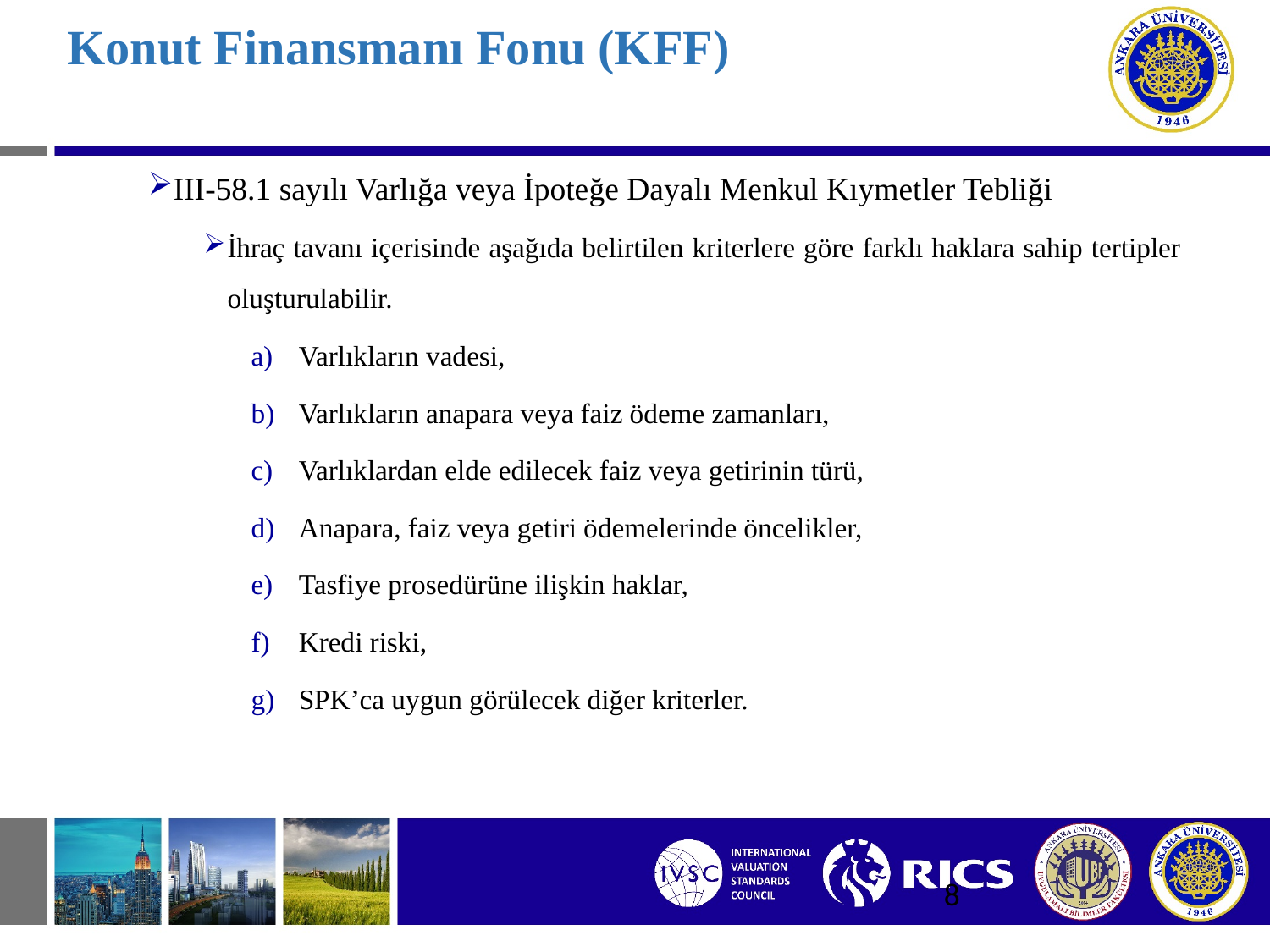

# Konut Finansmanı Fonu (KFF)
III-58.1 sayılı Varlığa veya İpoteğe Dayalı Menkul Kıymetler Tebliği
İhraç tavanı içerisinde aşağıda belirtilen kriterlere göre farklı haklara sahip tertipler oluşturulabilir.
Varlıkların vadesi,
Varlıkların anapara veya faiz ödeme zamanları,
Varlıklardan elde edilecek faiz veya getirinin türü,
Anapara, faiz veya getiri ödemelerinde öncelikler,
Tasfiye prosedürüne ilişkin haklar,
Kredi riski,
SPK’ca uygun görülecek diğer kriterler.
8